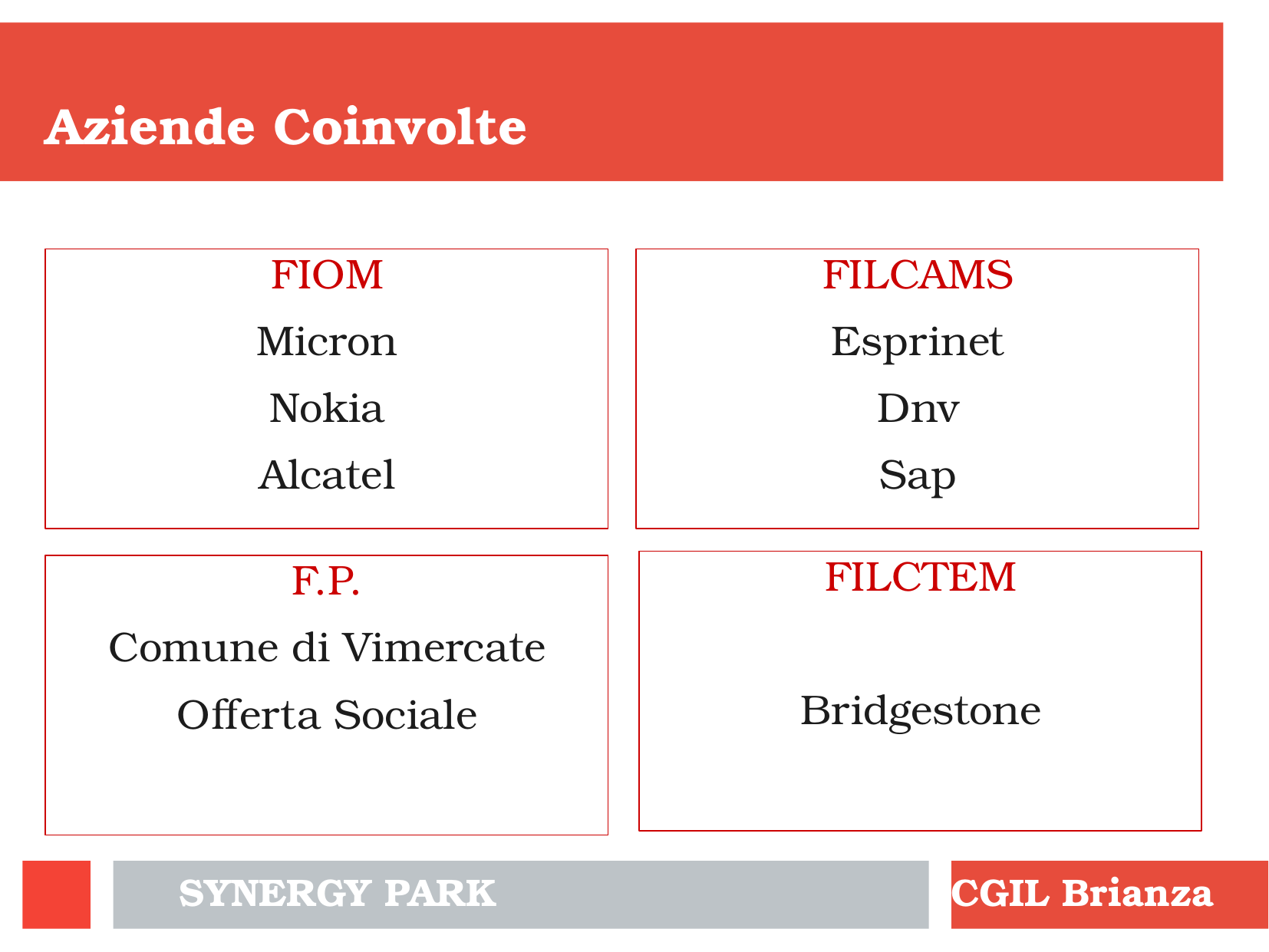

# Aziende Coinvolte
FIOM
Micron
Nokia
Alcatel

FILCAMS
Esprinet
Dnv
Sap
FILCTEM

Bridgestone
F.P.
Comune di Vimercate
Offerta Sociale
SYNERGY PARK
CGIL Brianza